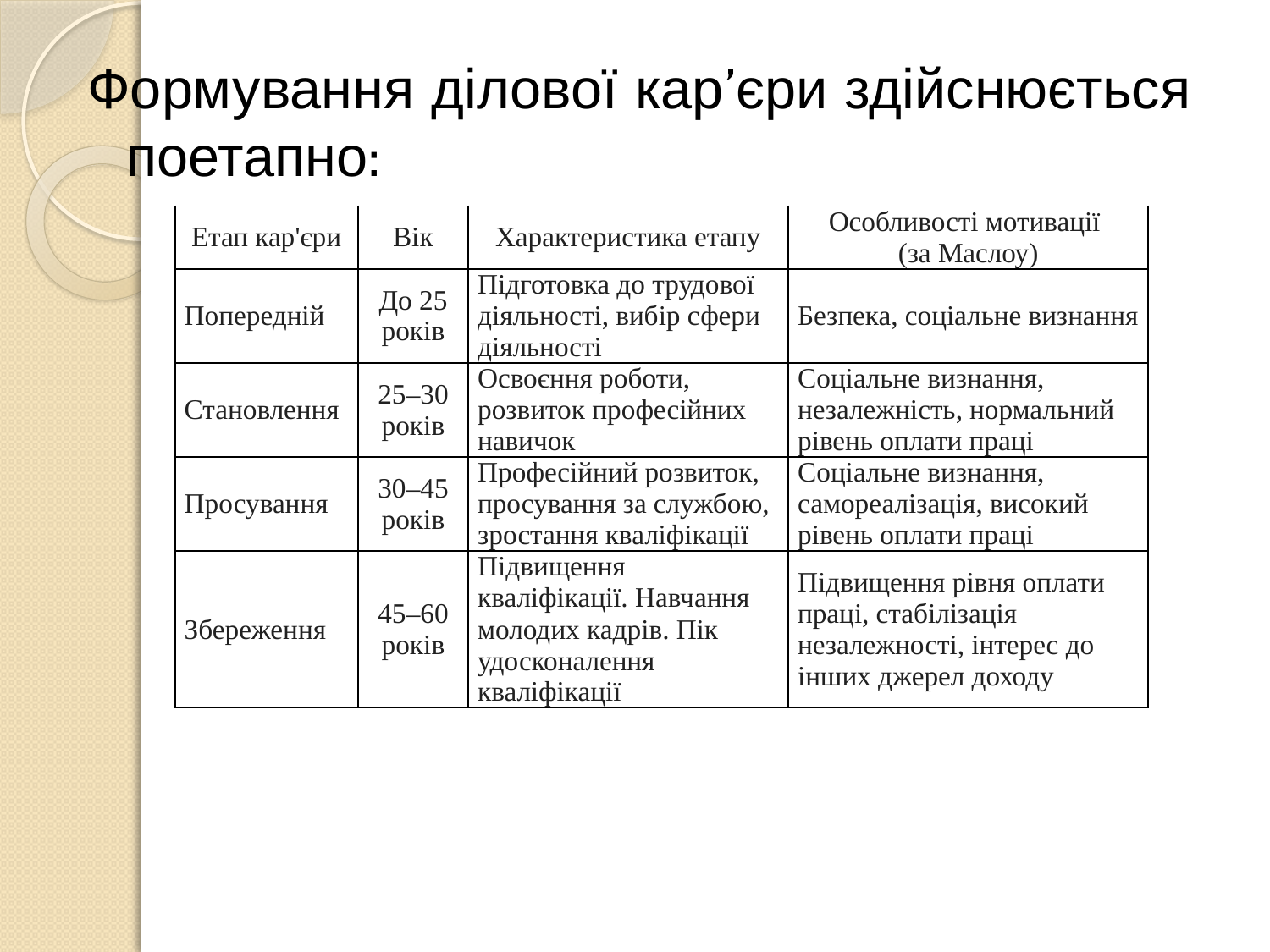

Формування ділової кар’єри здійснюється поетапно:
| Етап кар'єри | Вік | Характеристика етапу | Особливості мотивації (за Маслоу) |
| --- | --- | --- | --- |
| Попередній | До 25 років | Підготовка до трудової діяльності, вибір сфери діяльності | Безпека, соціальне визнання |
| Становлення | 25–30 років | Освоєння роботи, розвиток професійних навичок | Соціальне визнання, незалежність, нормальний рівень оплати праці |
| Просування | 30–45 років | Професійний розвиток, просування за службою, зростання кваліфікації | Соціальне визнання, самореалізація, високий рівень оплати праці |
| Збереження | 45–60 років | Підвищення кваліфікації. Навчання молодих кадрів. Пік удосконалення кваліфікації | Підвищення рівня оплати праці, стабілізація незалежності, інтерес до інших джерел доходу |